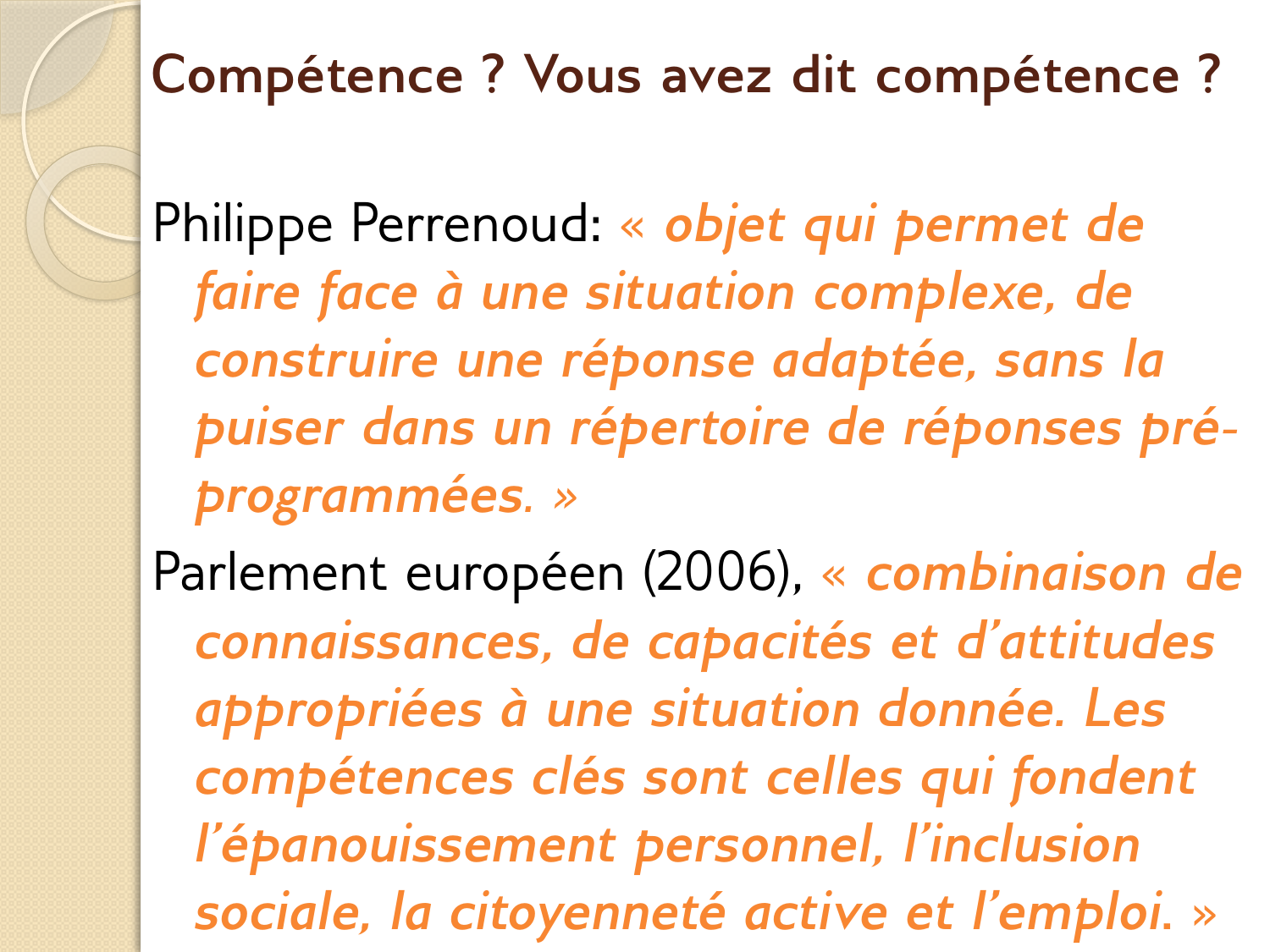

# Compétence ? Vous avez dit compétence ?
Philippe Perrenoud: « objet qui permet de faire face à une situation complexe, de construire une réponse adaptée, sans la puiser dans un répertoire de réponses pré-programmées. »
Parlement européen (2006), « combinaison de connaissances, de capacités et d’attitudes appropriées à une situation donnée. Les compétences clés sont celles qui fondent l’épanouissement personnel, l’inclusion sociale, la citoyenneté active et l’emploi. »